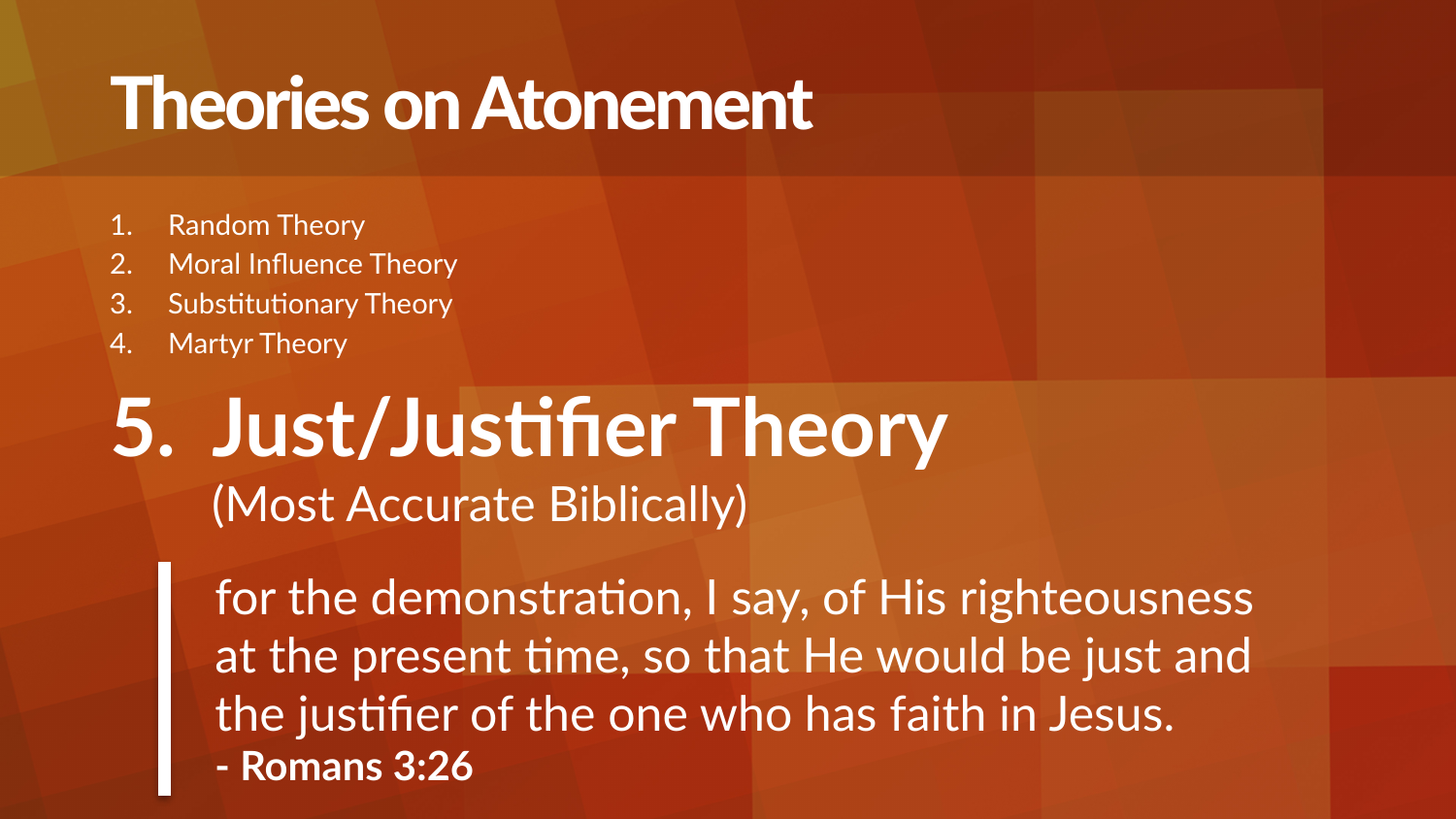

# Theories on Atonement
Random Theory
Moral Influence Theory
Substitutionary Theory
Martyr Theory
Just/Justifier Theory
(Most Accurate Biblically)
for the demonstration, I say, of His righteousness at the present time, so that He would be just and the justifier of the one who has faith in Jesus.
- Romans 3:26